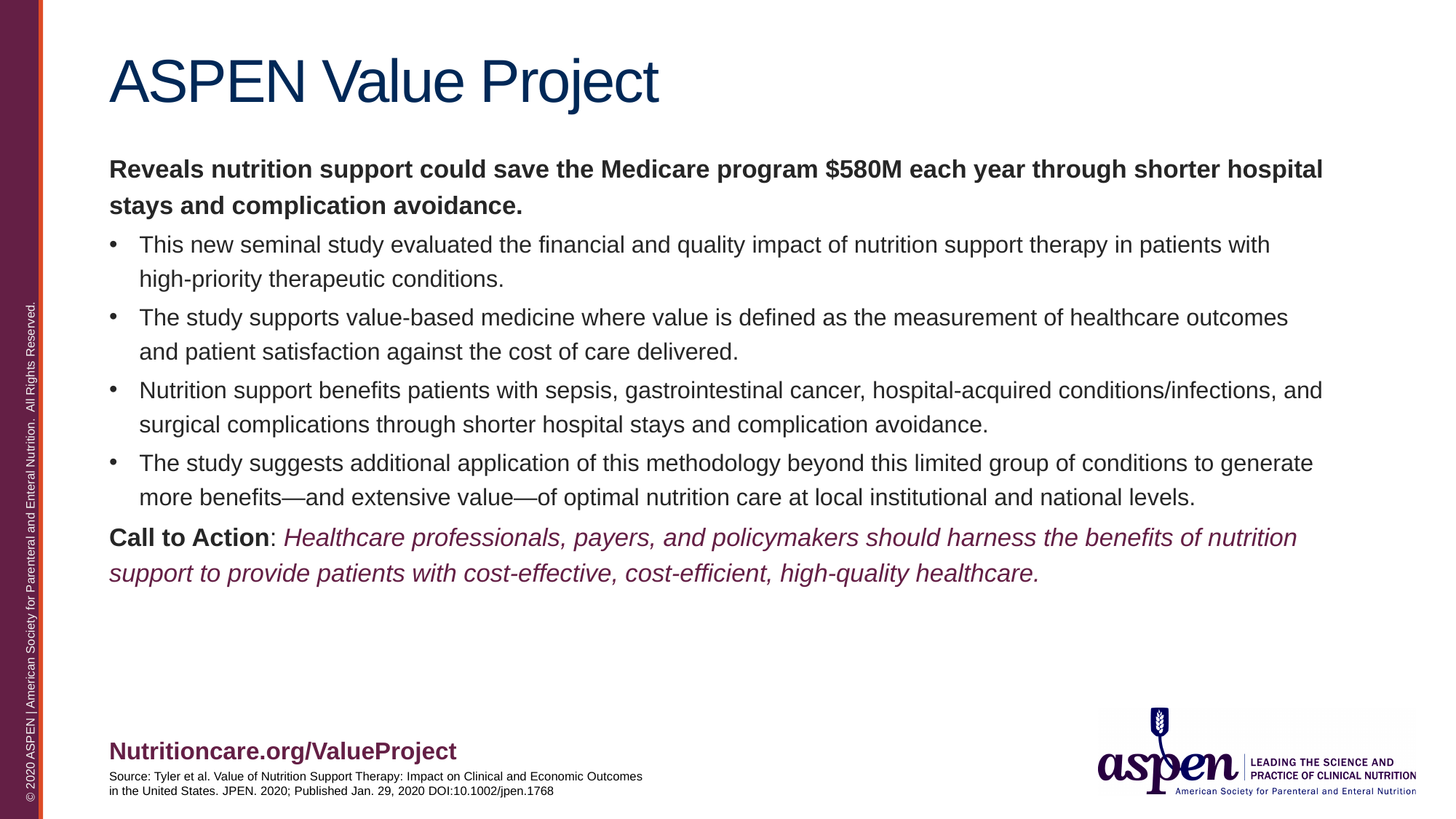

# ASPEN Value Project
Reveals nutrition support could save the Medicare program $580M each year through shorter hospital stays and complication avoidance.
This new seminal study evaluated the financial and quality impact of nutrition support therapy in patients with high-priority therapeutic conditions.
The study supports value-based medicine where value is defined as the measurement of healthcare outcomes and patient satisfaction against the cost of care delivered.
Nutrition support benefits patients with sepsis, gastrointestinal cancer, hospital-acquired conditions/infections, and surgical complications through shorter hospital stays and complication avoidance.
The study suggests additional application of this methodology beyond this limited group of conditions to generate more benefits—and extensive value—of optimal nutrition care at local institutional and national levels.
Call to Action: Healthcare professionals, payers, and policymakers should harness the benefits of nutrition support to provide patients with cost-effective, cost-efficient, high-quality healthcare.

Nutritioncare.org/ValueProject
Source: Tyler et al. Value of Nutrition Support Therapy: Impact on Clinical and Economic Outcomes in the United States. JPEN. 2020; Published Jan. 29, 2020 DOI:10.1002/jpen.1768